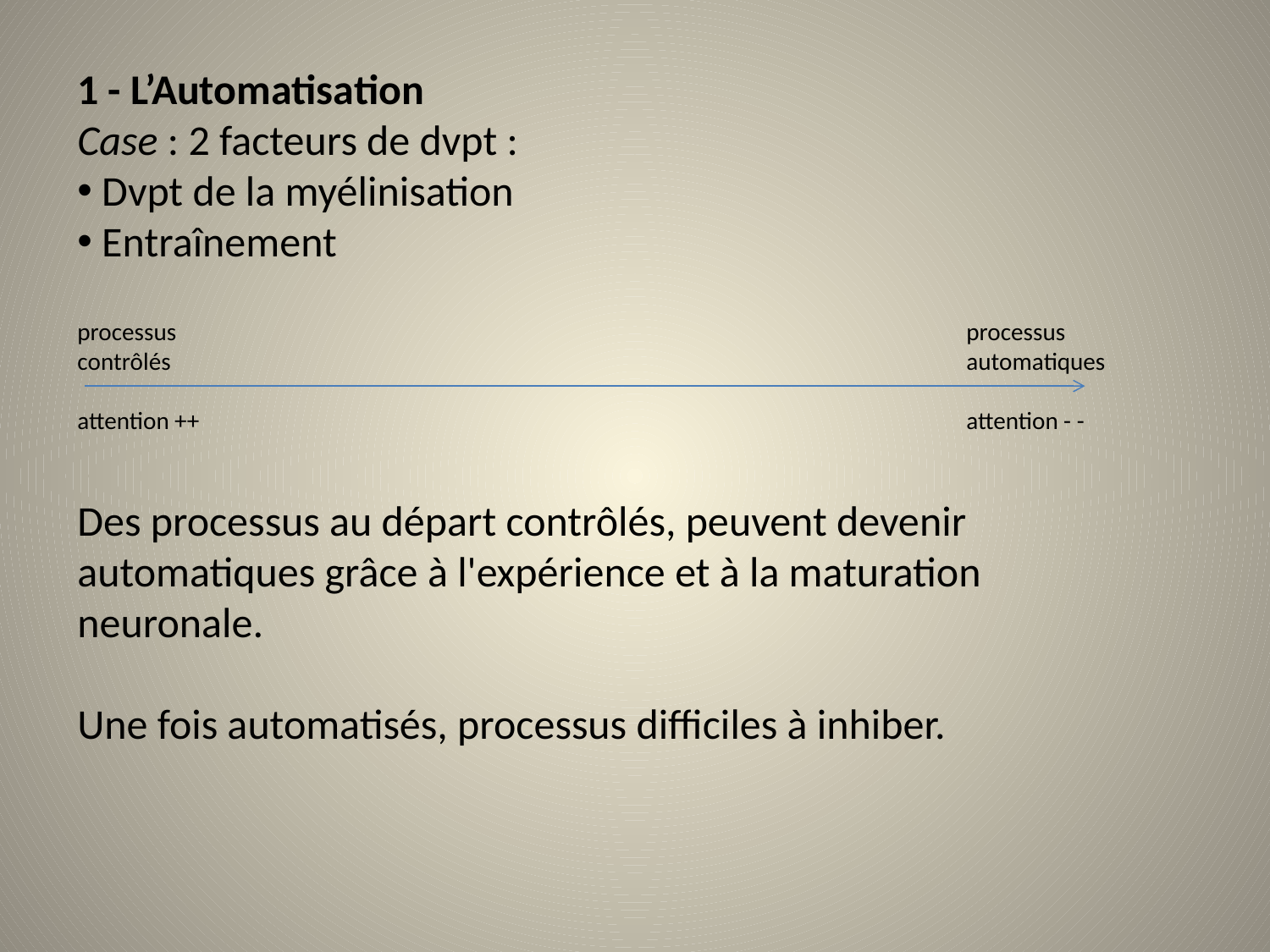

1 - L’Automatisation
Case : 2 facteurs de dvpt :
 Dvpt de la myélinisation
 Entraînement

processus 							processus
contrôlés							automatiques

attention ++							attention - -

Des processus au départ contrôlés, peuvent devenir automatiques grâce à l'expérience et à la maturation neuronale.

Une fois automatisés, processus difficiles à inhiber.